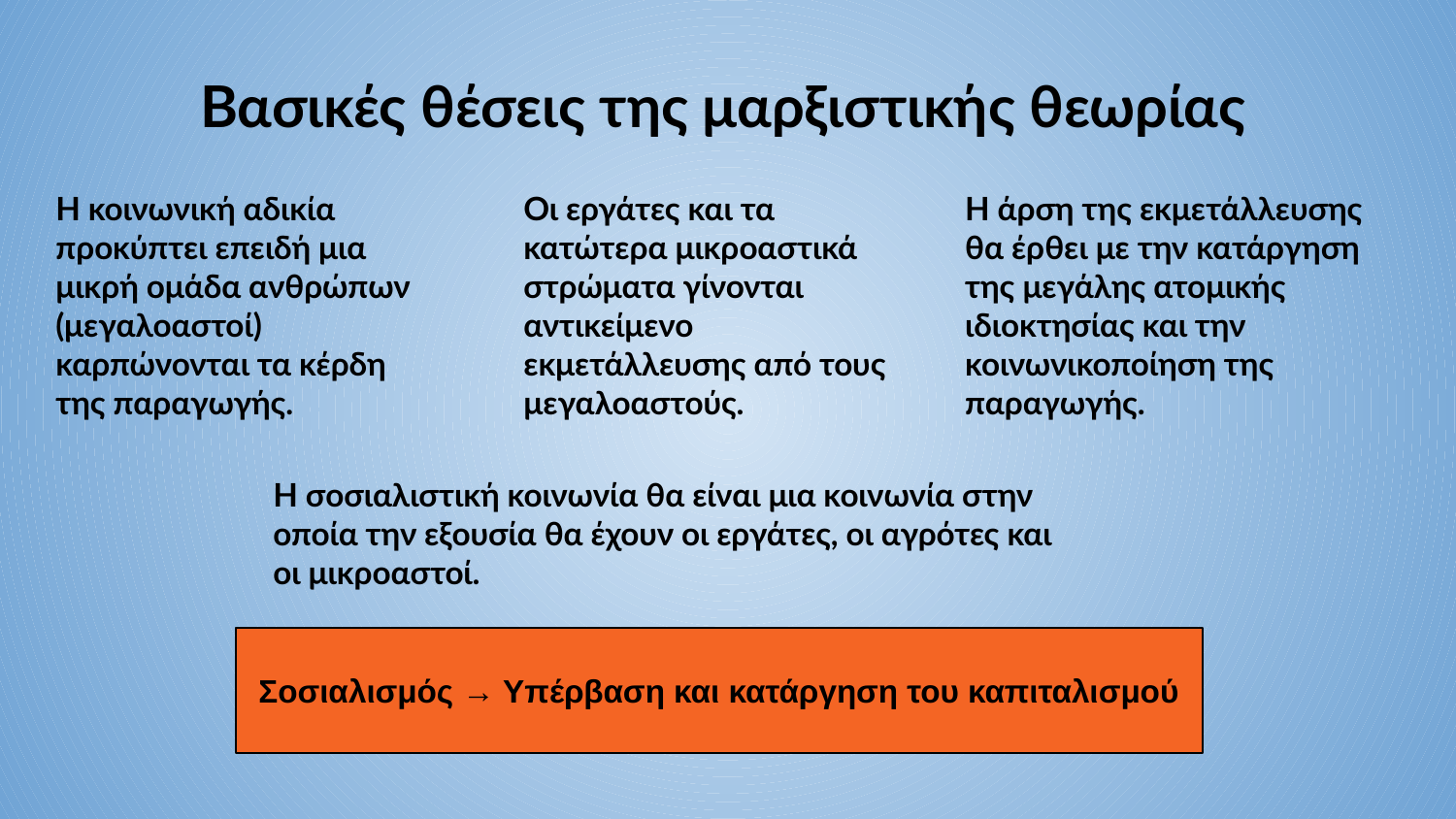

# Βασικές θέσεις της μαρξιστικής θεωρίας
Η κοινωνική αδικία προκύπτει επειδή μια μικρή ομάδα ανθρώπων (μεγαλοαστοί) καρπώνονται τα κέρδη της παραγωγής.
Οι εργάτες και τα κατώτερα μικροαστικά στρώματα γίνονται αντικείμενο εκμετάλλευσης από τους μεγαλοαστούς.
Η άρση της εκμετάλλευσης θα έρθει με την κατάργηση της μεγάλης ατομικής ιδιοκτησίας και την κοινωνικοποίηση της παραγωγής.
Η σοσιαλιστική κοινωνία θα είναι μια κοινωνία στην οποία την εξουσία θα έχουν οι εργάτες, οι αγρότες και οι μικροαστοί.
Σοσιαλισμός → Υπέρβαση και κατάργηση του καπιταλισμού